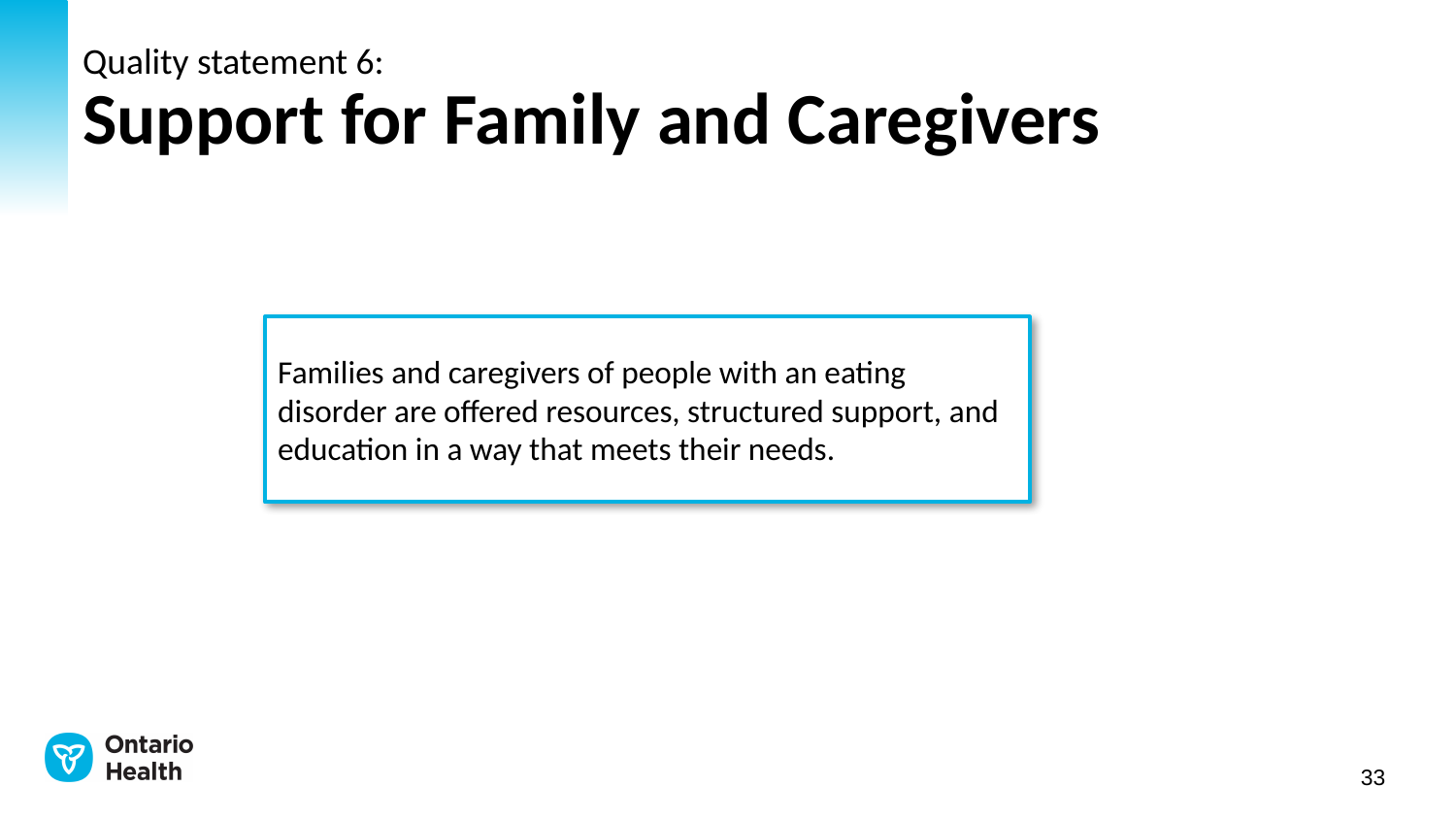

# Quality statement 6: Support for Family and Caregivers
Families and caregivers of people with an eating disorder are offered resources, structured support, and education in a way that meets their needs.